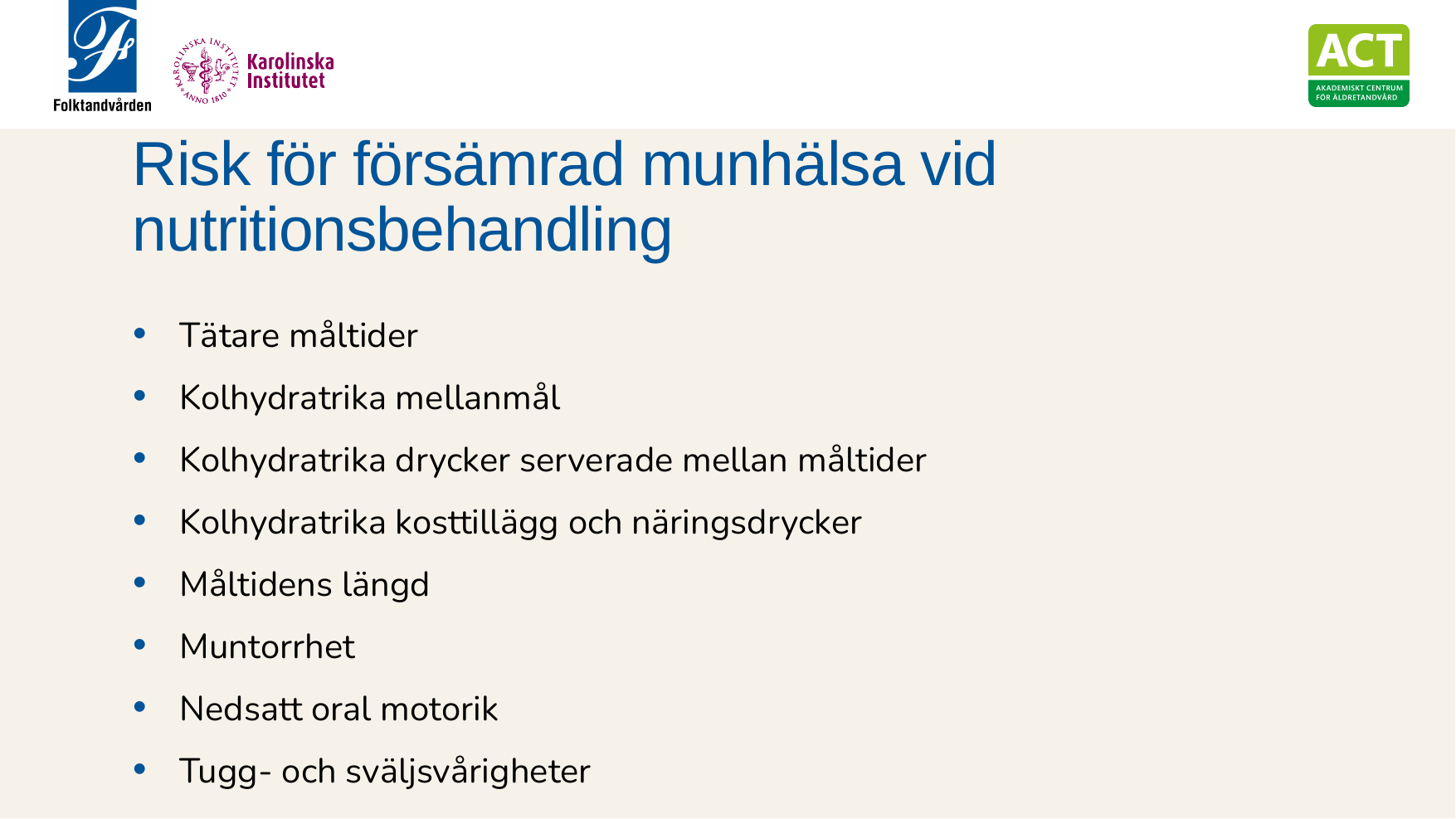

# Risk för försämrad munhälsa vid nutritionsbehandling

Tätare måltider
Kolhydratrika mellanmål
Kolhydratrika drycker serverade mellan måltider
Kolhydratrika kosttillägg och näringsdrycker
Måltidens längd
Muntorrhet
Nedsatt oral motorik
Tugg- och sväljsvårigheter